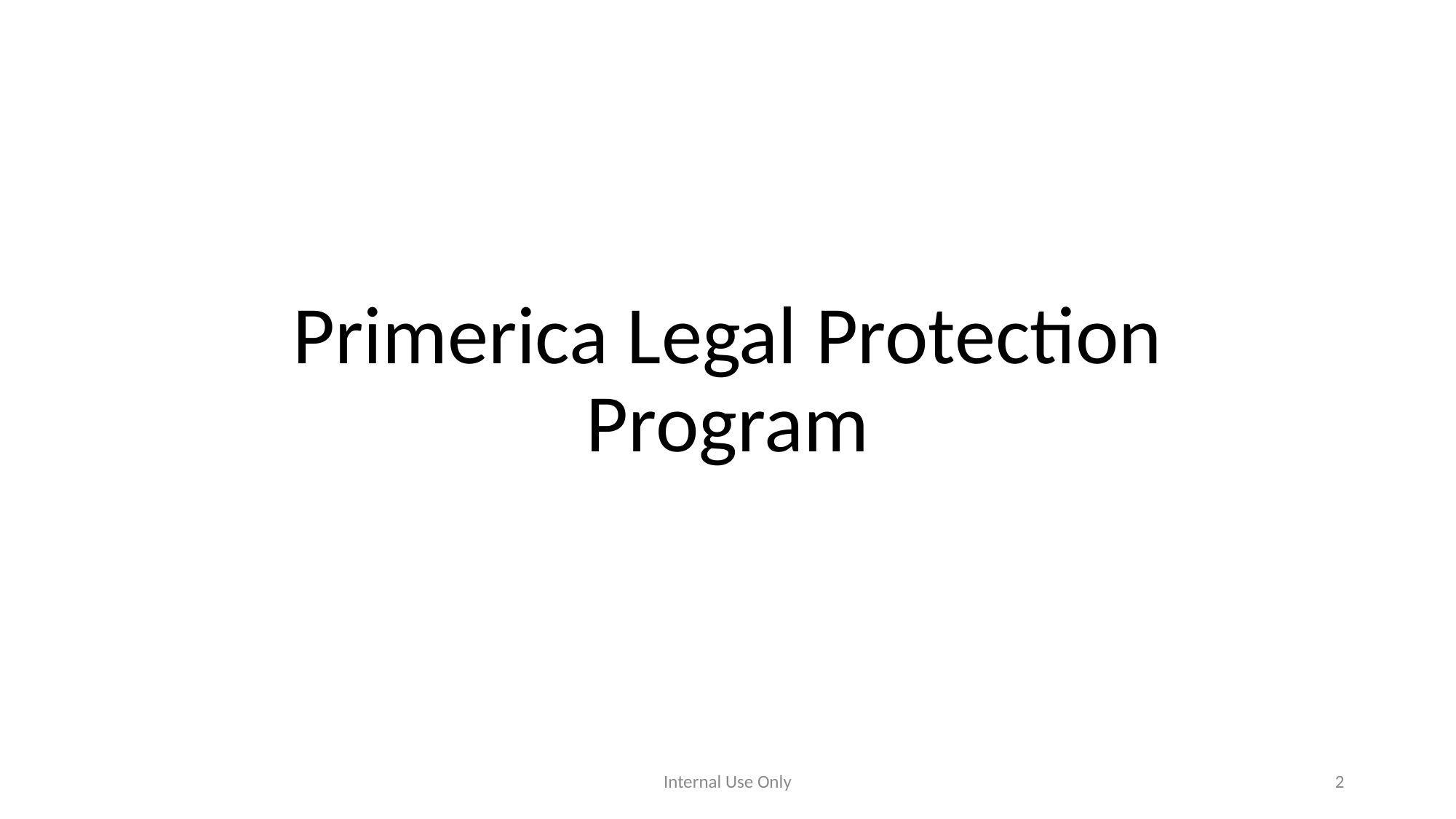

# Primerica Legal Protection Program

Internal Use Only
2